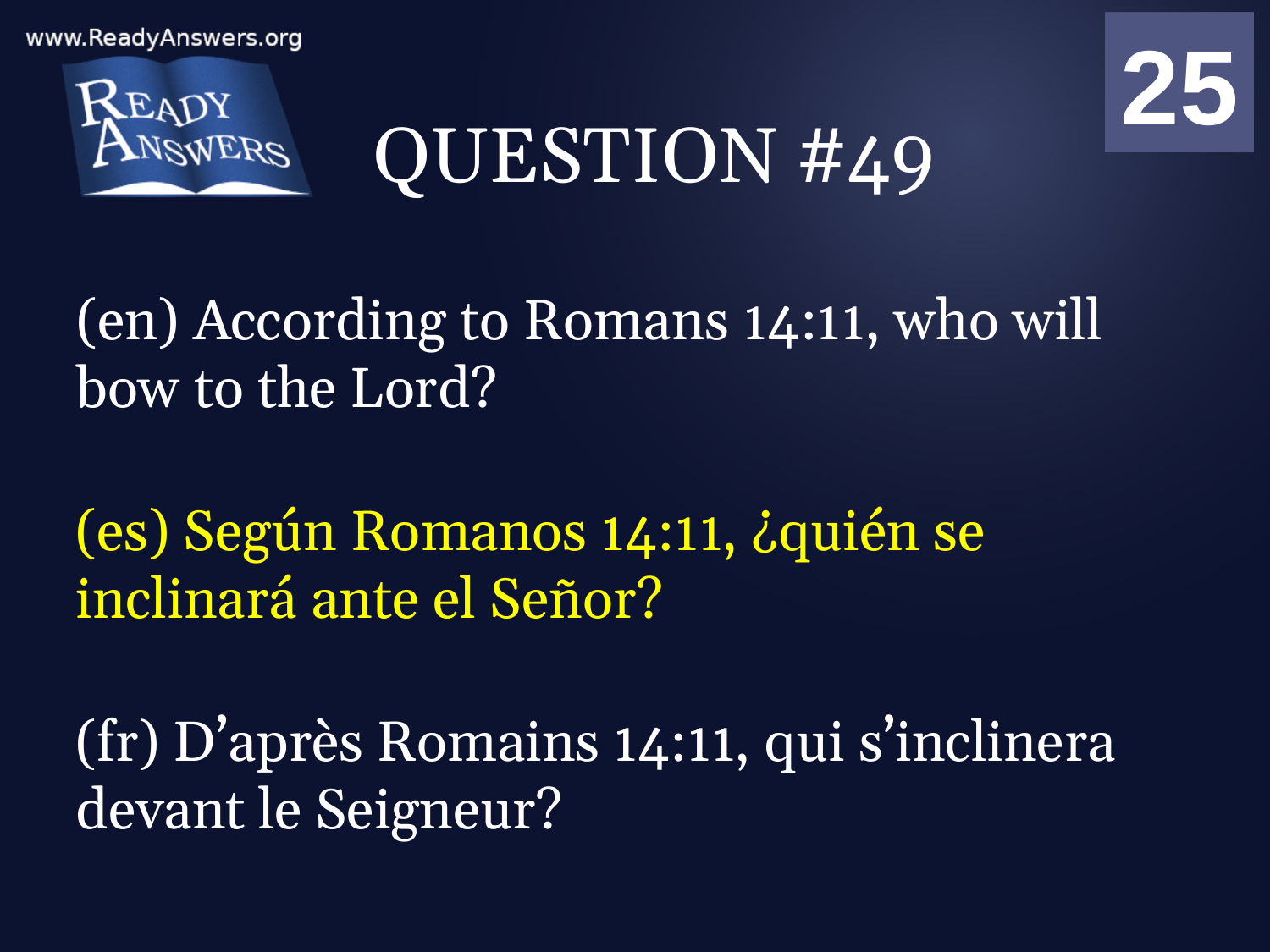

01
02
03
04
05
06
07
08
09
10
11
12
13
14
15
16
17
18
19
20
21
22
23
24
25
00
# QUESTION #49
(en) According to Romans 14:11, who will bow to the Lord?
(es) Según Romanos 14:11, ¿quién se inclinará ante el Señor?
(fr) D’après Romains 14:11, qui s’inclinera devant le Seigneur?